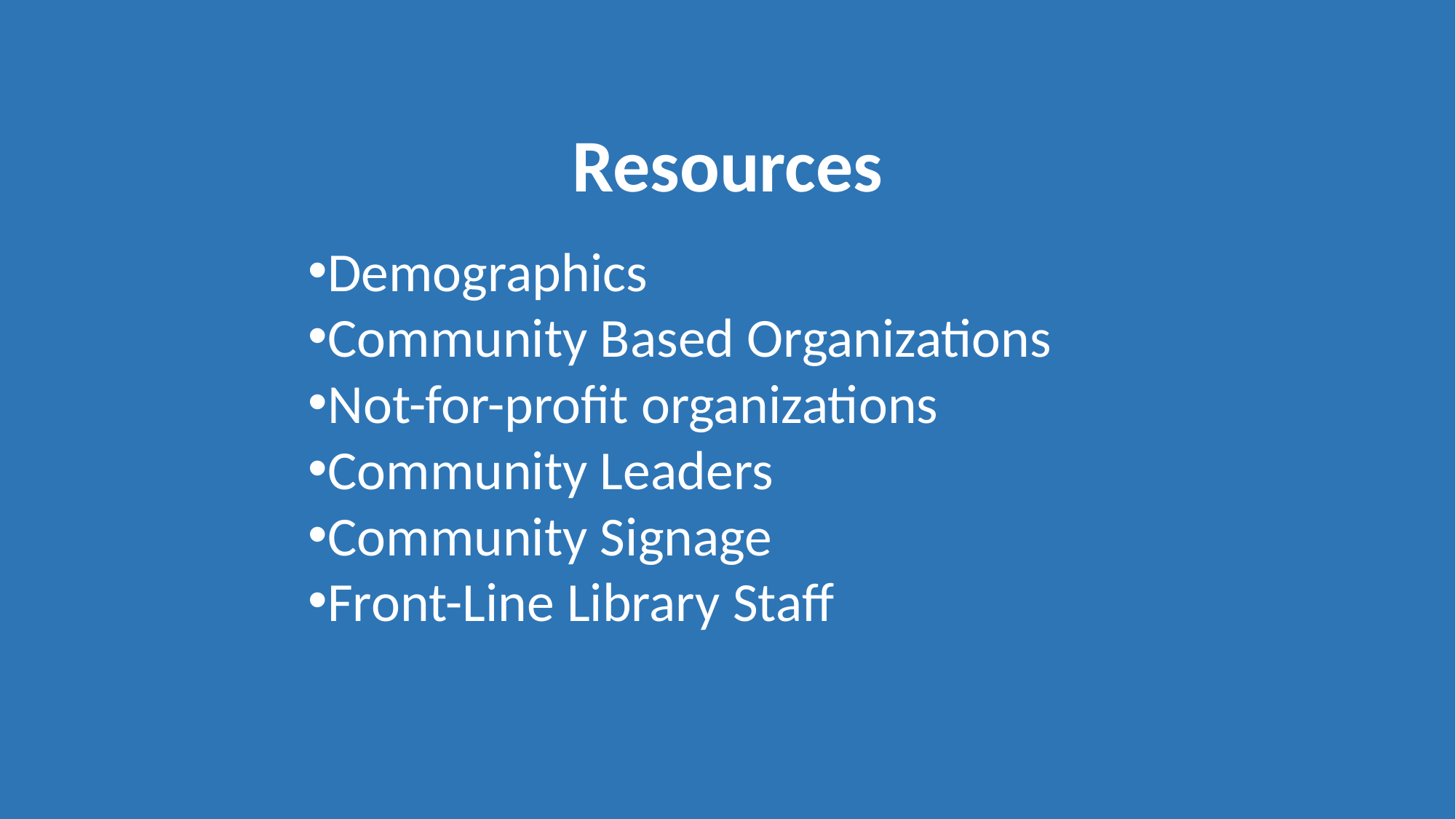

Resources

Demographics
Community Based Organizations
Not-for-profit organizations
Community Leaders
Community Signage
Front-Line Library Staff